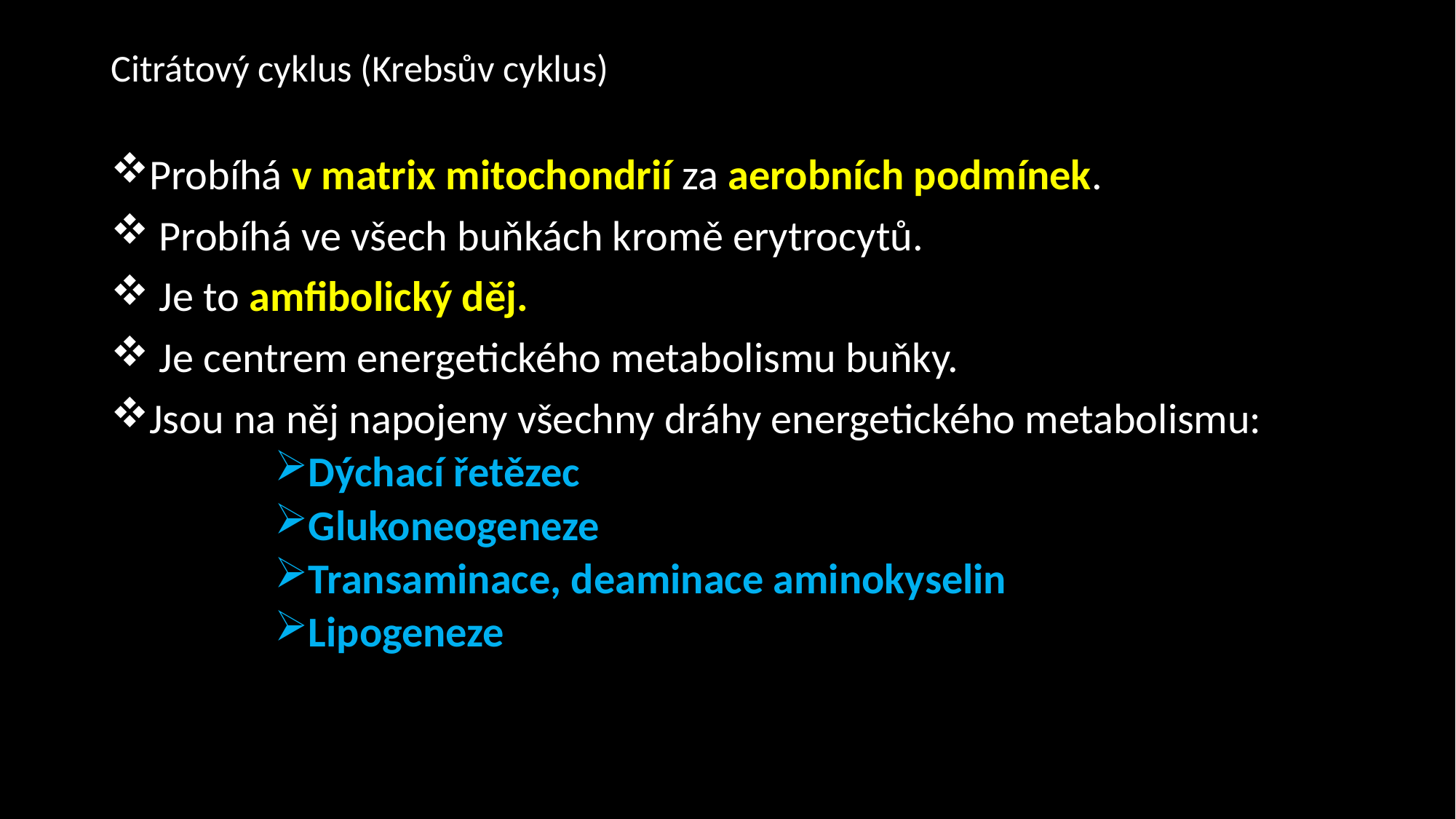

# Citrátový cyklus (Krebsův cyklus)
Probíhá v matrix mitochondrií za aerobních podmínek.
 Probíhá ve všech buňkách kromě erytrocytů.
 Je to amfibolický děj.
 Je centrem energetického metabolismu buňky.
Jsou na něj napojeny všechny dráhy energetického metabolismu:
Dýchací řetězec
Glukoneogeneze
Transaminace, deaminace aminokyselin
Lipogeneze